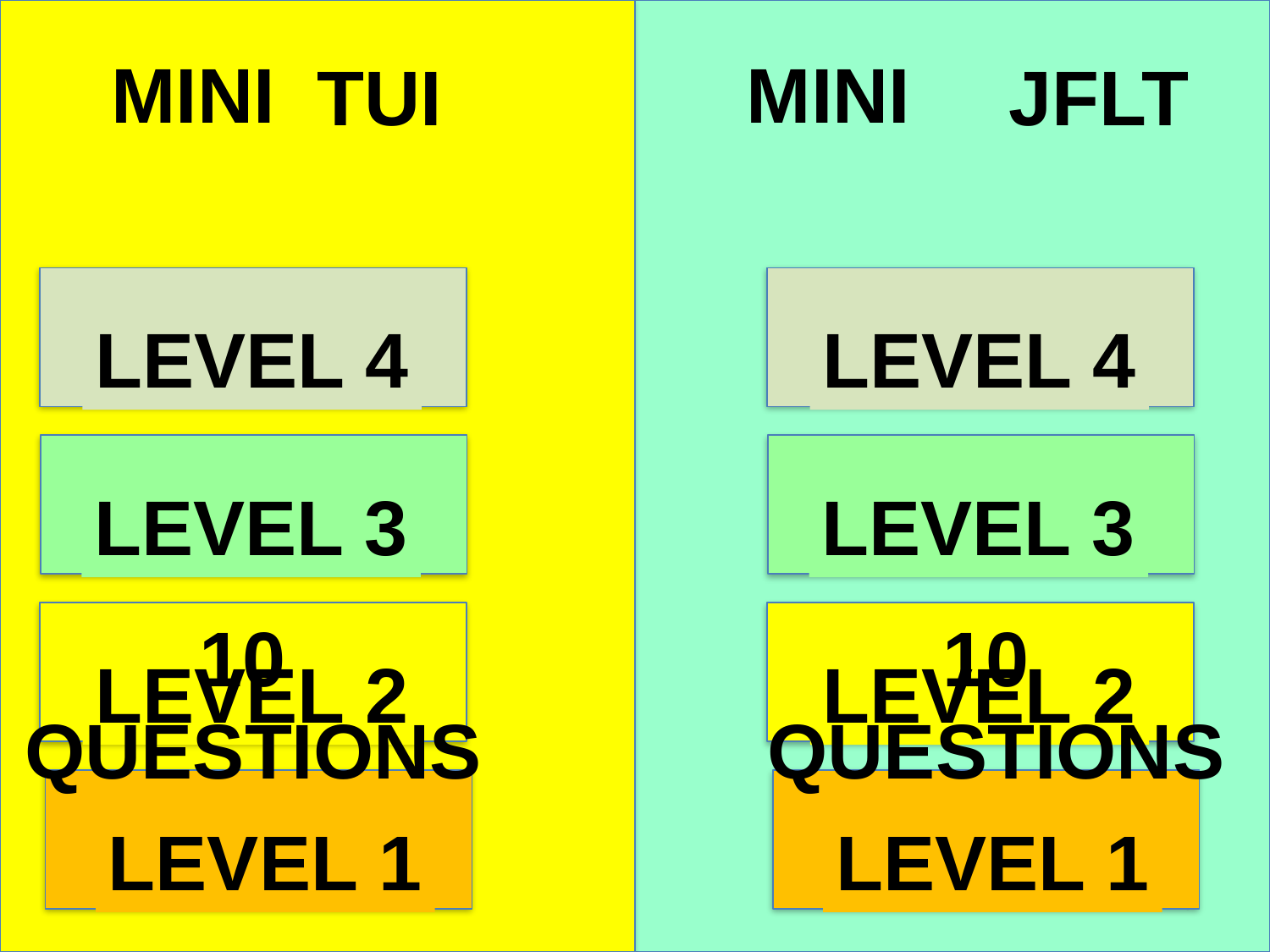

MINI
MINI
TUI
JFLT

LEVEL 4

LEVEL 4

LEVEL 3

LEVEL 3
10
QUESTIONS
10
QUESTIONS

LEVEL 2

LEVEL 2

LEVEL 1

LEVEL 1
15
9 luglio 2009
9 luglio 2009